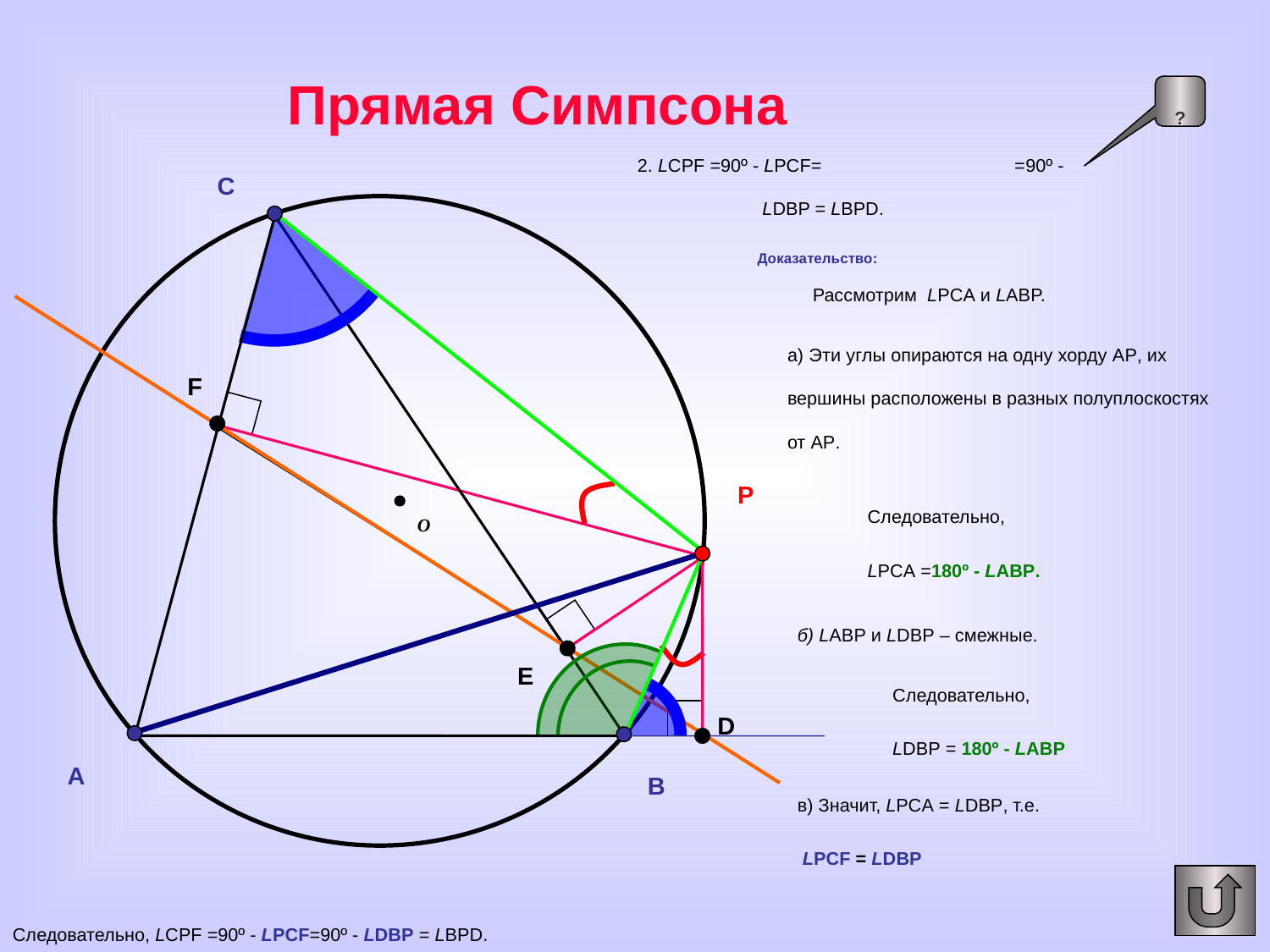

Прямая Симпсона
?
2. LCPF =90º - LPCF=                                      =90º - LDBP = LBPD.
C

Доказательство:

 Рассмотрим  LPCА и LАBP.

а) Эти углы опираются на одну хорду AP, их вершины расположены в разных полуплоскостях от AP.
F

P
Следовательно,
LPCА =180º - LАBP.

О

б) LАBP и LDBP – смежные.

E

Следовательно,
LDBP = 180º - LАBP
D

A

B
в) Значит, LPCА = LDBP, т.е.
 LPCF = LDBP

Следовательно, LCPF =90º - LPCF=90º - LDBP = LBPD.